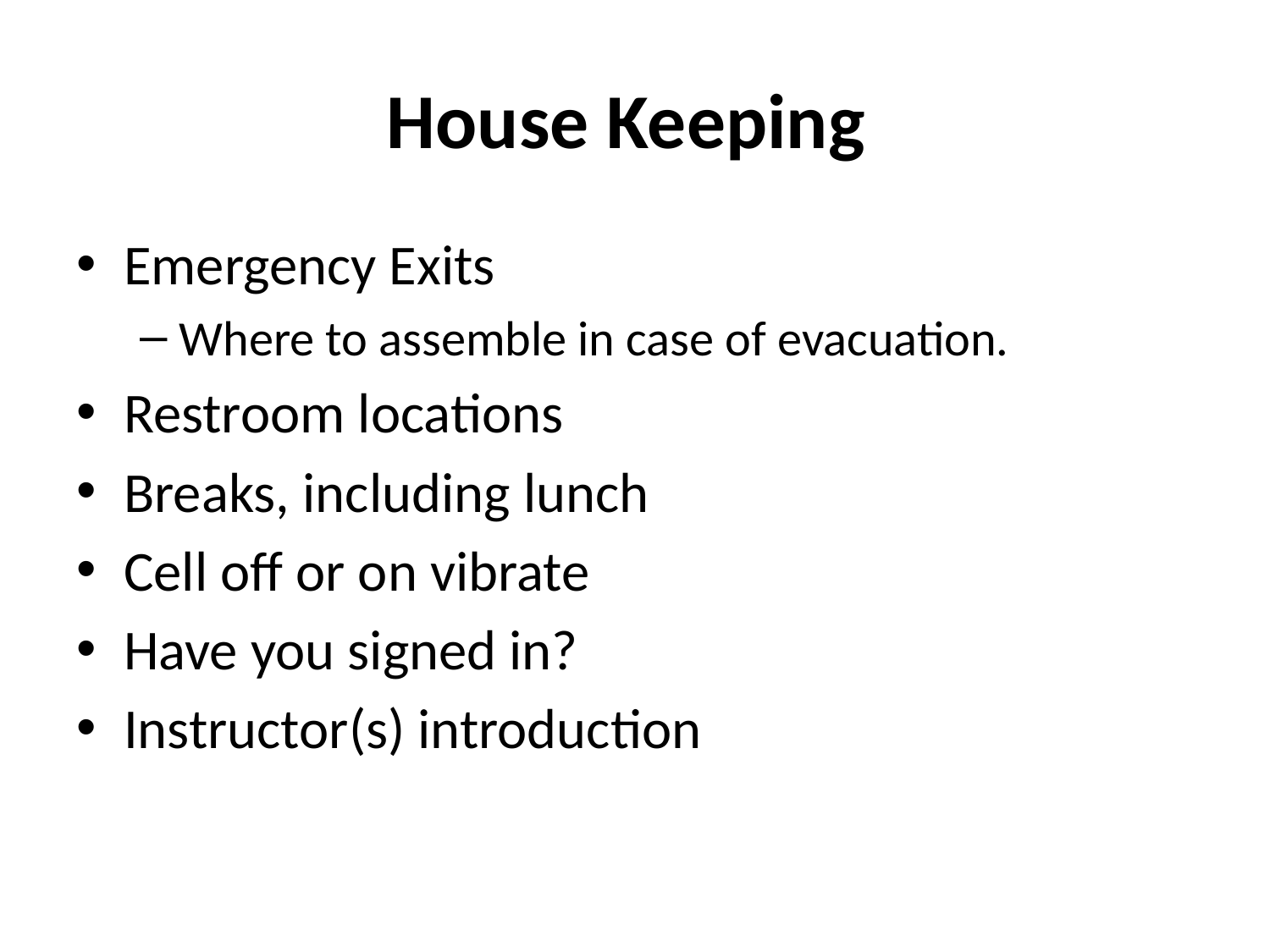

# House Keeping
Emergency Exits
Where to assemble in case of evacuation.
Restroom locations
Breaks, including lunch
Cell off or on vibrate
Have you signed in?
Instructor(s) introduction